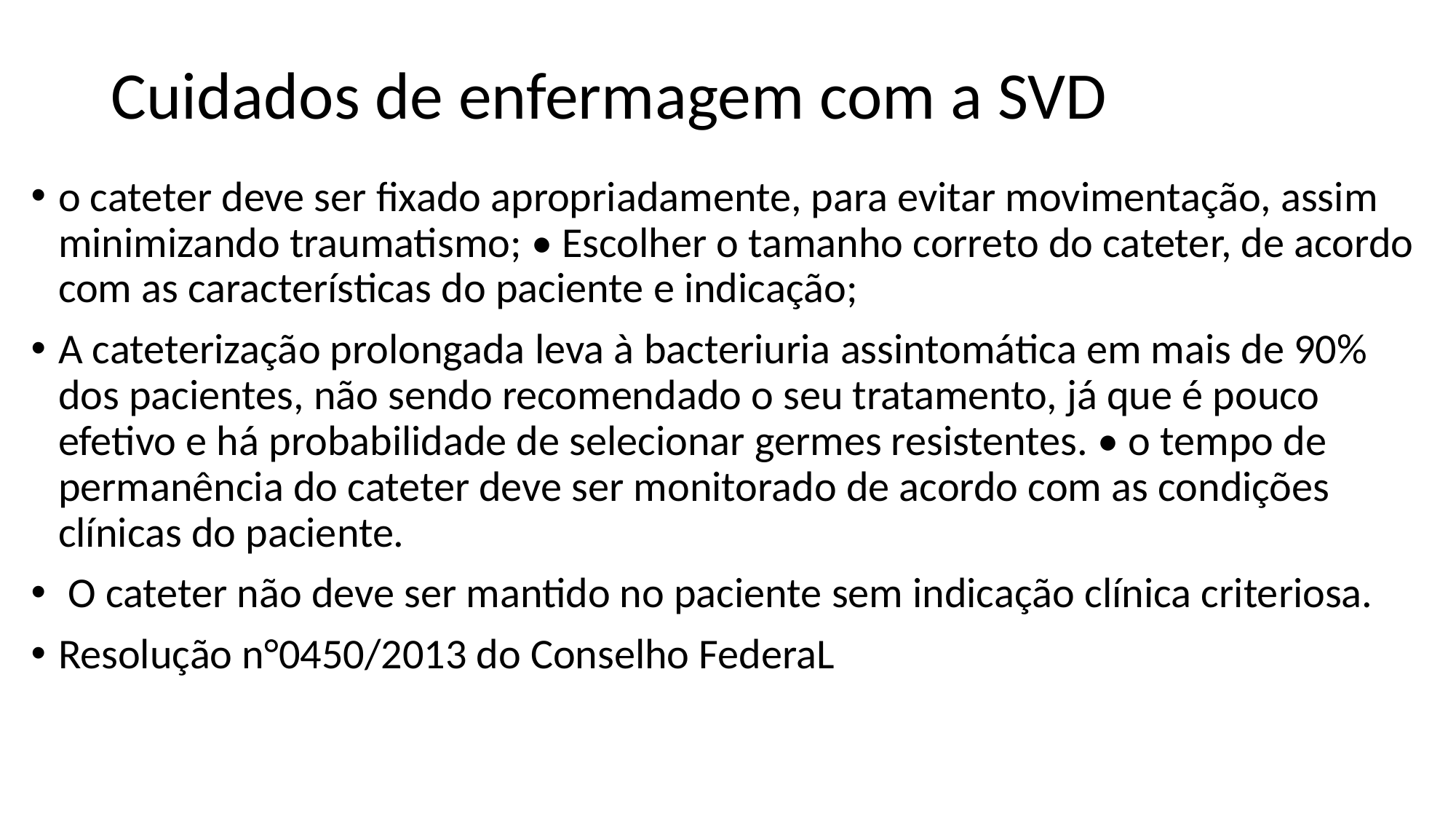

# Cuidados de enfermagem com a SVD
o cateter deve ser fixado apropriadamente, para evitar movimentação, assim minimizando traumatismo; • Escolher o tamanho correto do cateter, de acordo com as características do paciente e indicação;
A cateterização prolongada leva à bacteriuria assintomática em mais de 90% dos pacientes, não sendo recomendado o seu tratamento, já que é pouco efetivo e há probabilidade de selecionar germes resistentes. • o tempo de permanência do cateter deve ser monitorado de acordo com as condições clínicas do paciente.
 O cateter não deve ser mantido no paciente sem indicação clínica criteriosa.
Resolução n°0450/2013 do Conselho FederaL